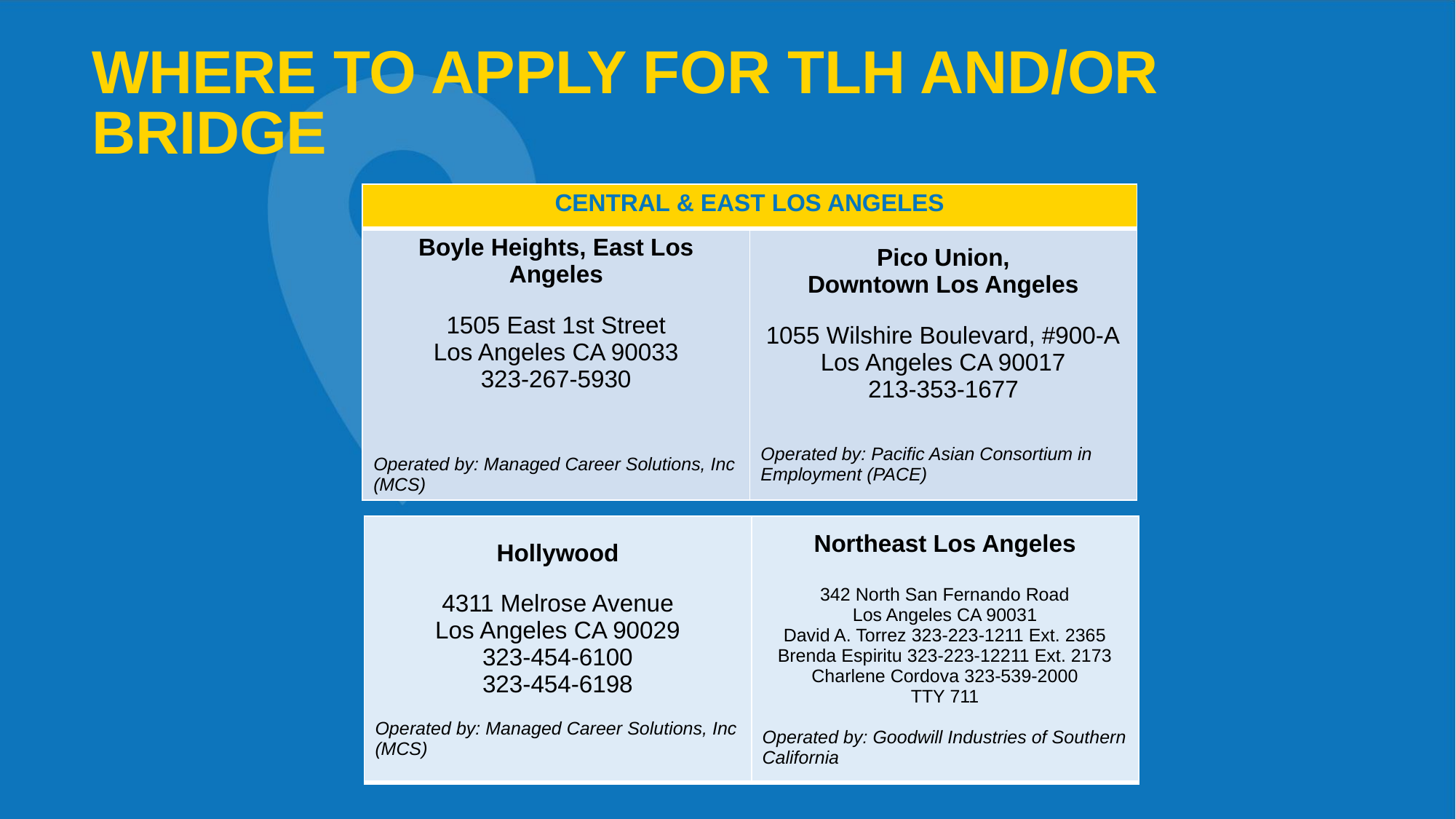

WHERE TO APPLY FOR TLH AND/OR BRIDGE
| CENTRAL & EAST LOS ANGELES |  |
| --- | --- |
| Boyle Heights, East Los Angeles 1505 East 1st Street Los Angeles CA 90033 323-267-5930 Operated by: Managed Career Solutions, Inc (MCS) | Pico Union, Downtown Los Angeles 1055 Wilshire Boulevard, #900-A Los Angeles CA 90017 213-353-1677 Operated by: Pacific Asian Consortium in Employment (PACE) |
| Hollywood 4311 Melrose Avenue Los Angeles CA 90029 323-454-6100 323-454-6198 Operated by: Managed Career Solutions, Inc (MCS) | Northeast Los Angeles 342 North San Fernando Road Los Angeles CA 90031 David A. Torrez 323-223-1211 Ext. 2365 Brenda Espiritu 323-223-12211 Ext. 2173 Charlene Cordova 323-539-2000 TTY 711 Operated by: Goodwill Industries of Southern California |
| --- | --- |